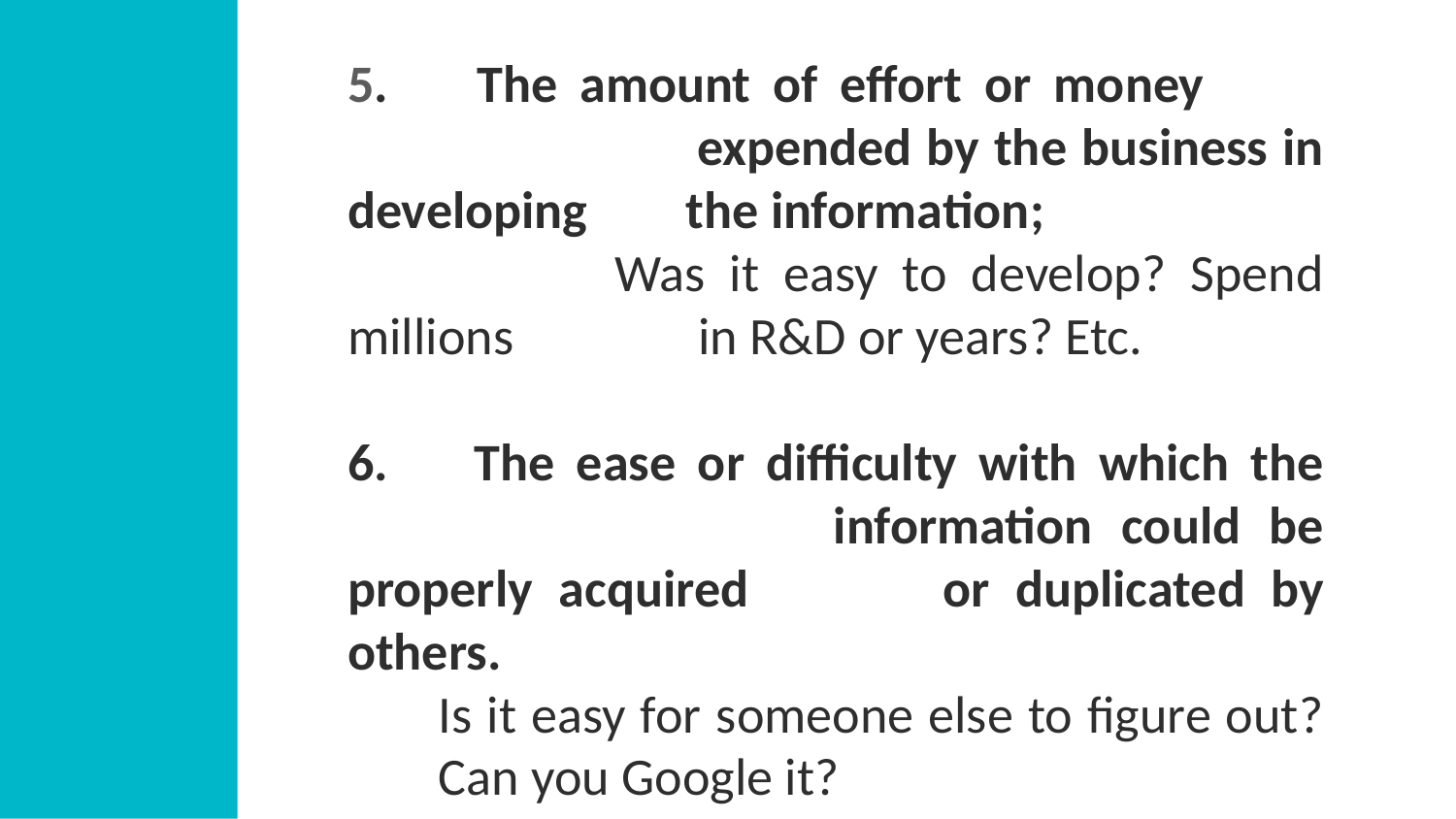

5.    The amount of effort or money 			    expended by the business in developing 	    the information;
	     Was it easy to develop? Spend millions 	     in R&D or years? Etc.

6.    The ease or difficulty with which the 	   	     information could be properly acquired 	     or duplicated by others.
Is it easy for someone else to figure out? Can you Google it?